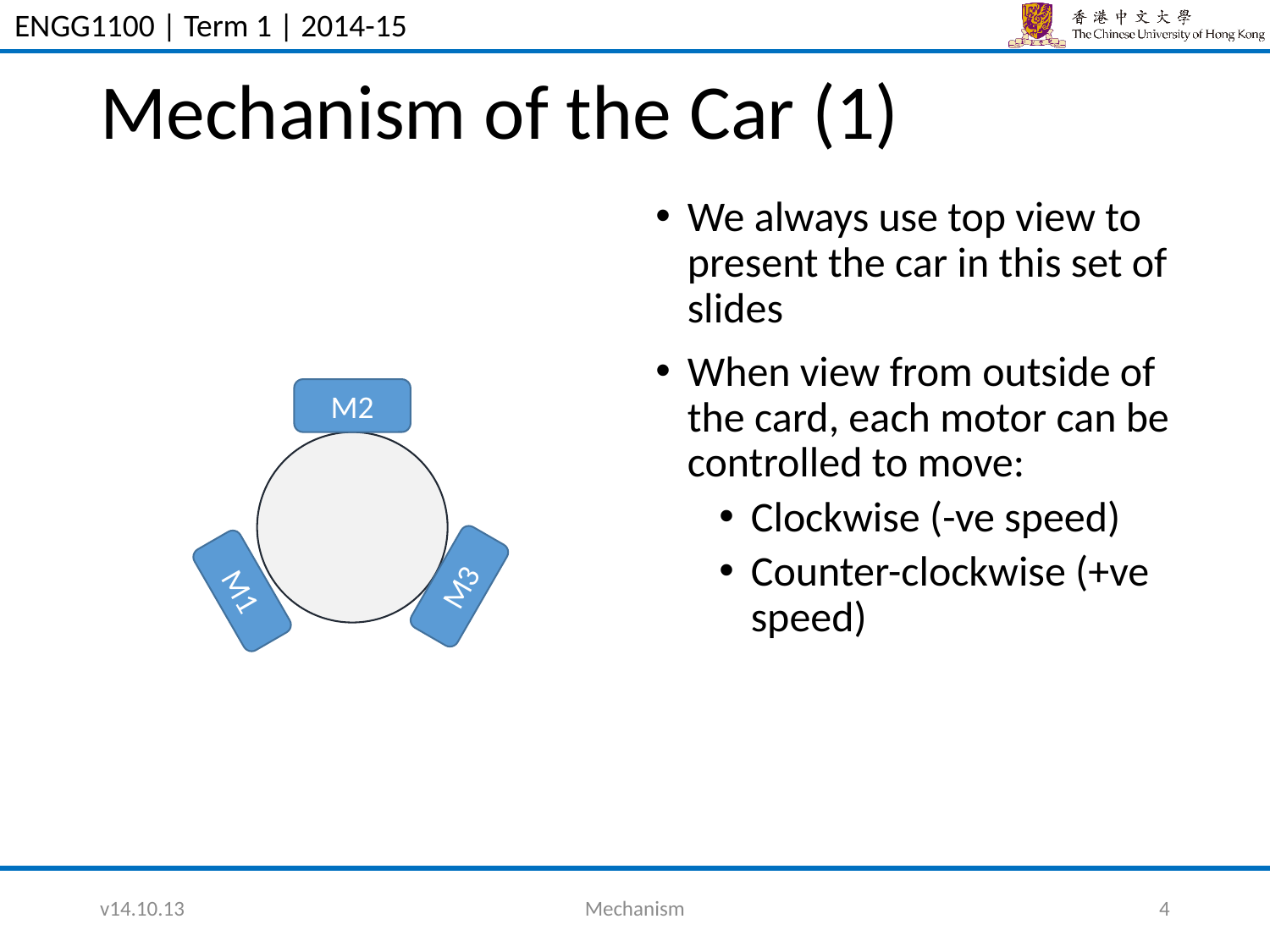

# Mechanism of the Car (1)
We always use top view to present the car in this set of slides
When view from outside of the card, each motor can be controlled to move:
Clockwise (-ve speed)
Counter-clockwise (+ve speed)
M2

M3
M1
v14.10.13
Mechanism
4